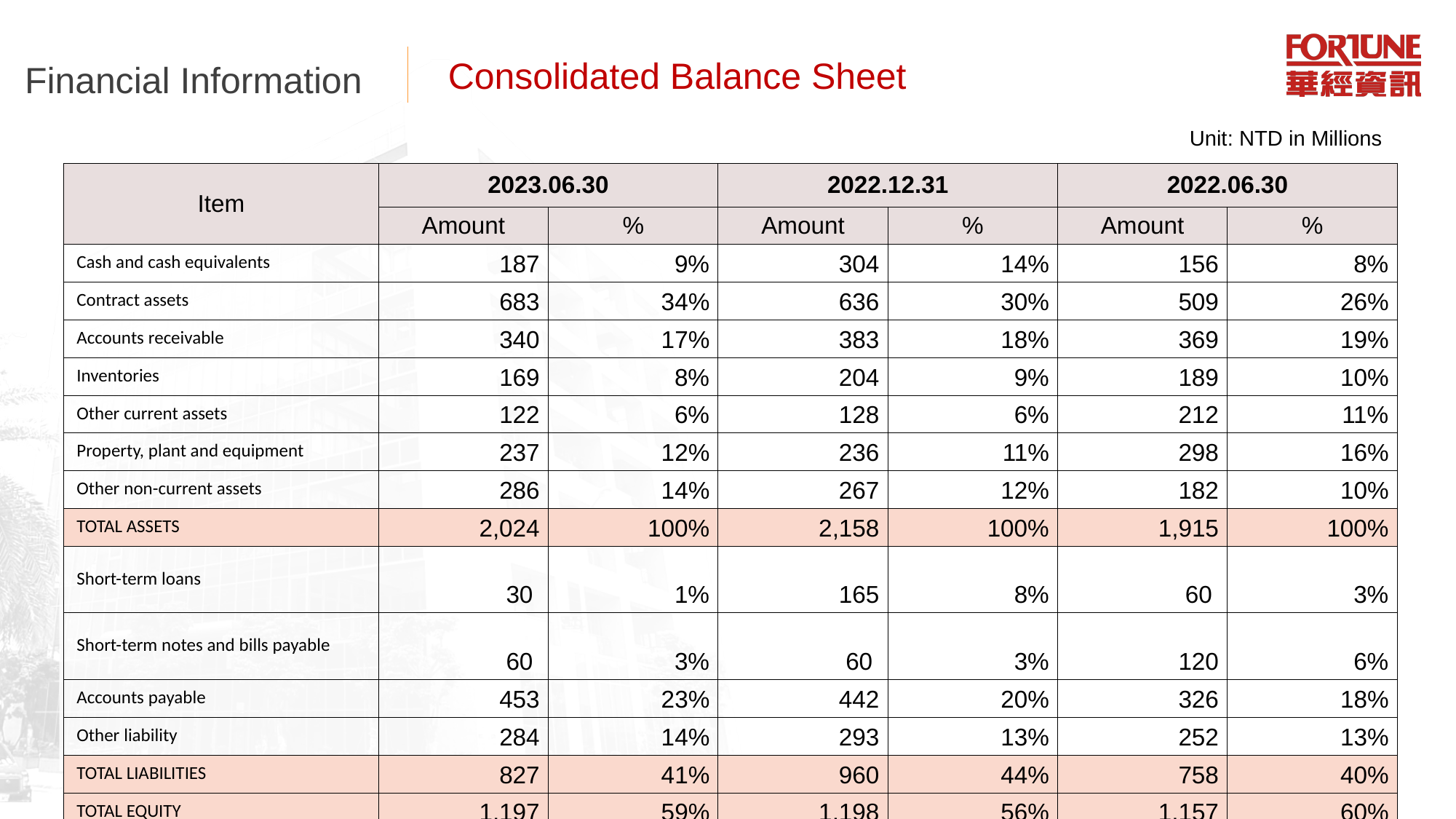

Financial Information
Consolidated Balance Sheet
Unit: NTD in Millions
| Item | 2023.06.30 |  | 2022.12.31 |  | 2022.06.30 |  |
| --- | --- | --- | --- | --- | --- | --- |
|  | Amount | % | Amount | % | Amount | % |
| Cash and cash equivalents | 187 | 9% | 304 | 14% | 156 | 8% |
| Contract assets | 683 | 34% | 636 | 30% | 509 | 26% |
| Accounts receivable | 340 | 17% | 383 | 18% | 369 | 19% |
| Inventories | 169 | 8% | 204 | 9% | 189 | 10% |
| Other current assets | 122 | 6% | 128 | 6% | 212 | 11% |
| Property, plant and equipment | 237 | 12% | 236 | 11% | 298 | 16% |
| Other non-current assets | 286 | 14% | 267 | 12% | 182 | 10% |
| TOTAL ASSETS | 2,024 | 100% | 2,158 | 100% | 1,915 | 100% |
| Short-term loans | 30 | 1% | 165 | 8% | 60 | 3% |
| Short-term notes and bills payable | 60 | 3% | 60 | 3% | 120 | 6% |
| Accounts payable | 453 | 23% | 442 | 20% | 326 | 18% |
| Other liability | 284 | 14% | 293 | 13% | 252 | 13% |
| TOTAL LIABILITIES | 827 | 41% | 960 | 44% | 758 | 40% |
| TOTAL EQUITY | 1,197 | 59% | 1,198 | 56% | 1,157 | 60% |